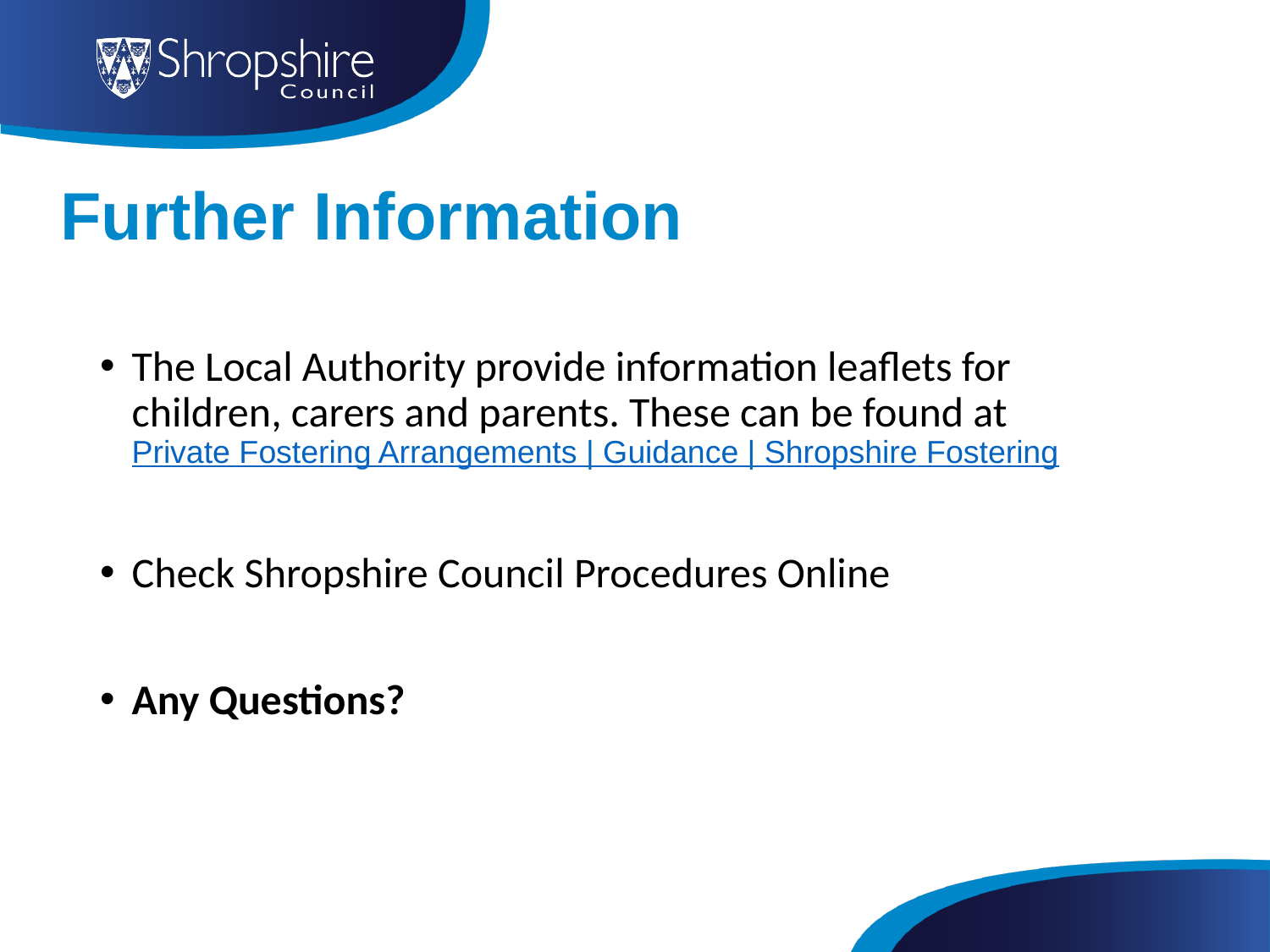

# Further Information

The Local Authority provide information leaflets for children, carers and parents. These can be found at       Private Fostering Arrangements | Guidance | Shropshire Fostering

Check Shropshire Council Procedures Online

Any Questions?